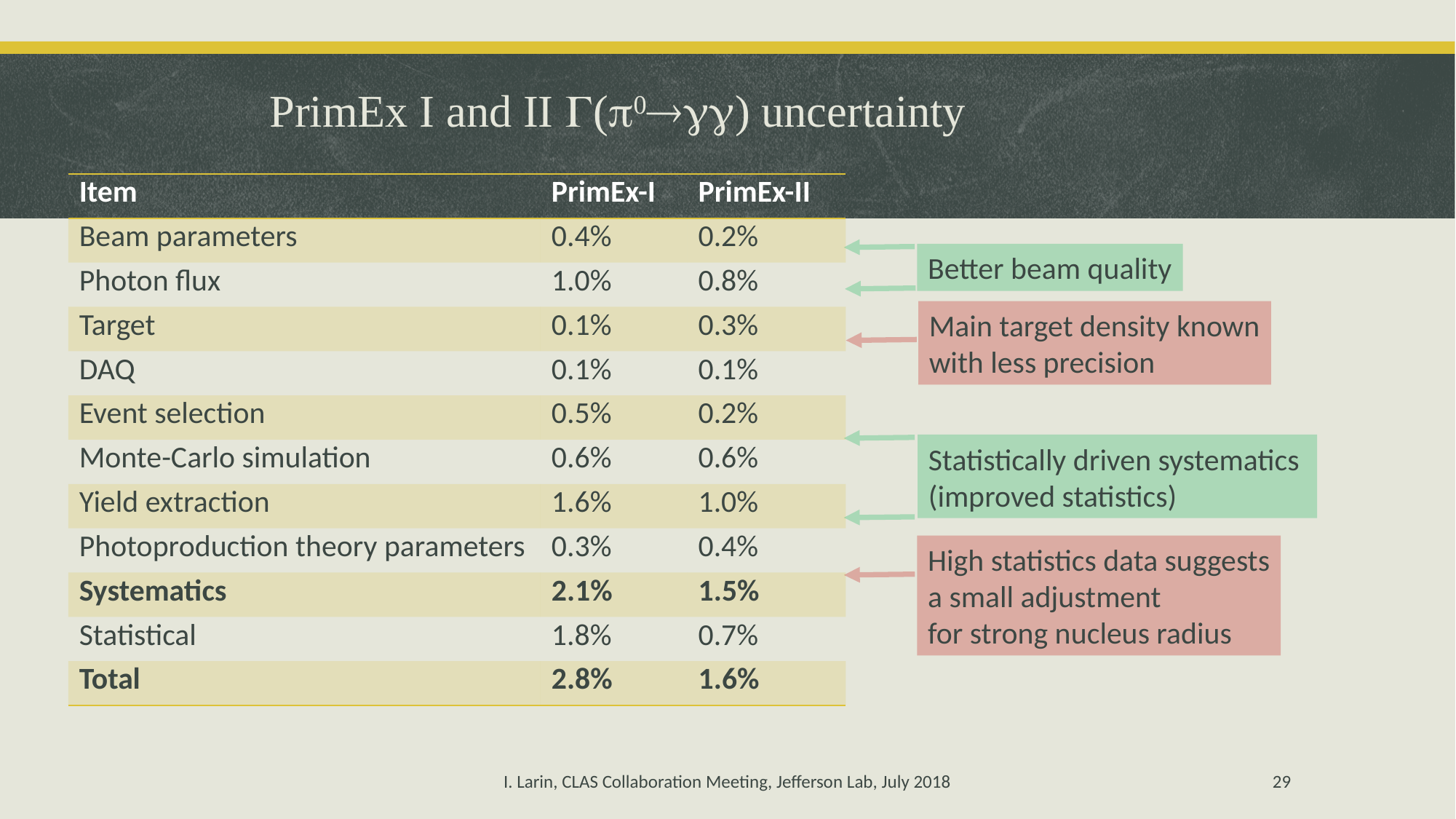

# PrimEx I and II Γ(π0→γγ) uncertainty
| Item | PrimEx-I | PrimEx-II |
| --- | --- | --- |
| Beam parameters | 0.4% | 0.2% |
| Photon flux | 1.0% | 0.8% |
| Target | 0.1% | 0.3% |
| DAQ | 0.1% | 0.1% |
| Event selection | 0.5% | 0.2% |
| Monte-Carlo simulation | 0.6% | 0.6% |
| Yield extraction | 1.6% | 1.0% |
| Photoproduction theory parameters | 0.3% | 0.4% |
| Systematics | 2.1% | 1.5% |
| Statistical | 1.8% | 0.7% |
| Total | 2.8% | 1.6% |
Better beam quality
Main target density known
with less precision
Statistically driven systematics
(improved statistics)
High statistics data suggests
a small adjustment
for strong nucleus radius
I. Larin, CLAS Collaboration Meeting, Jefferson Lab, July 2018
29